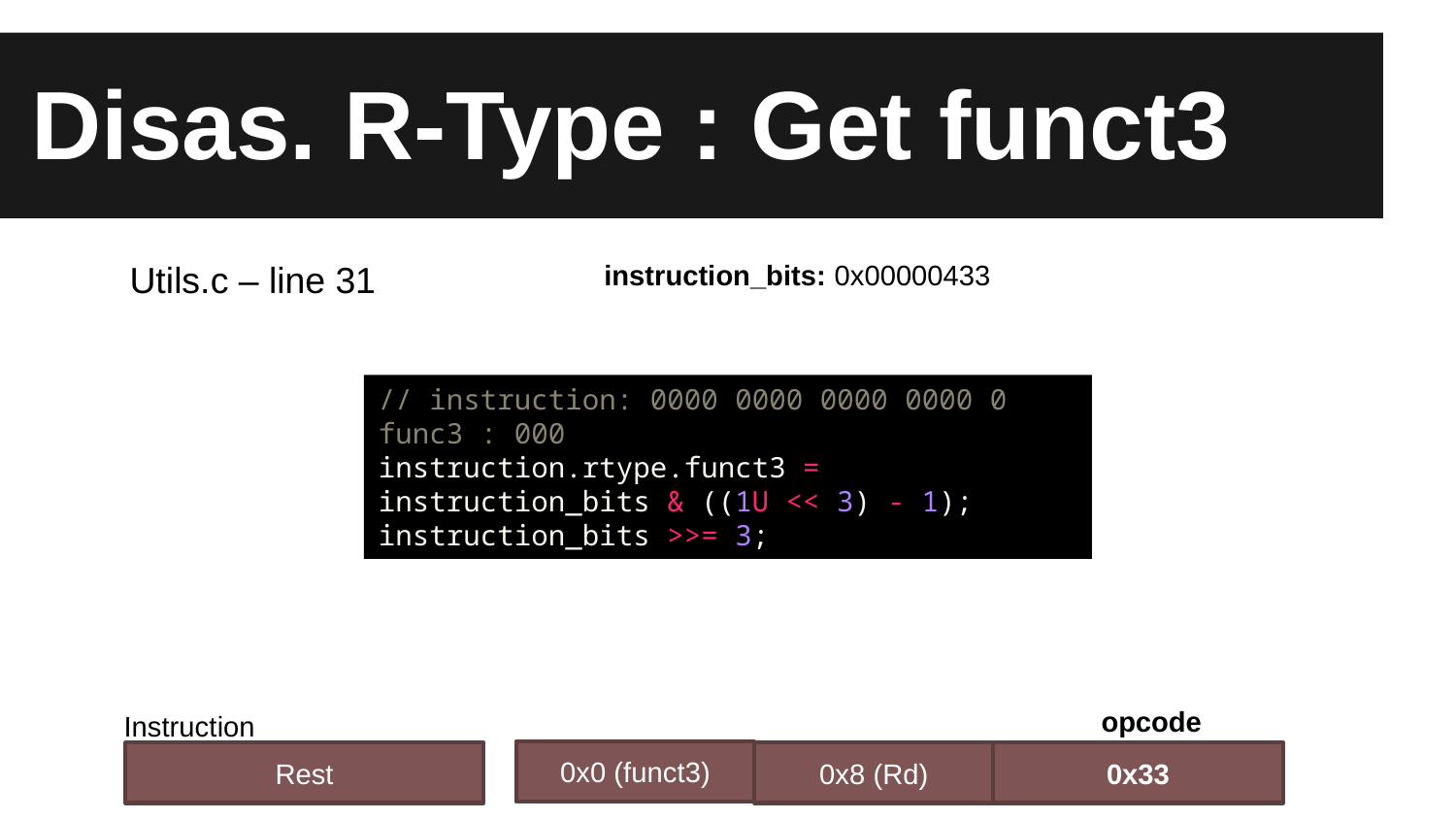

# Disas. R-Type : Get funct3
Utils.c – line 31
instruction_bits: 0x00000433
// instruction: 0000 0000 0000 0000 0 func3 : 000
instruction.rtype.funct3 = instruction_bits & ((1U << 3) - 1);
instruction_bits >>= 3;
opcode
Instruction
0x0 (funct3)
0x8 (Rd)
Rest
0x33